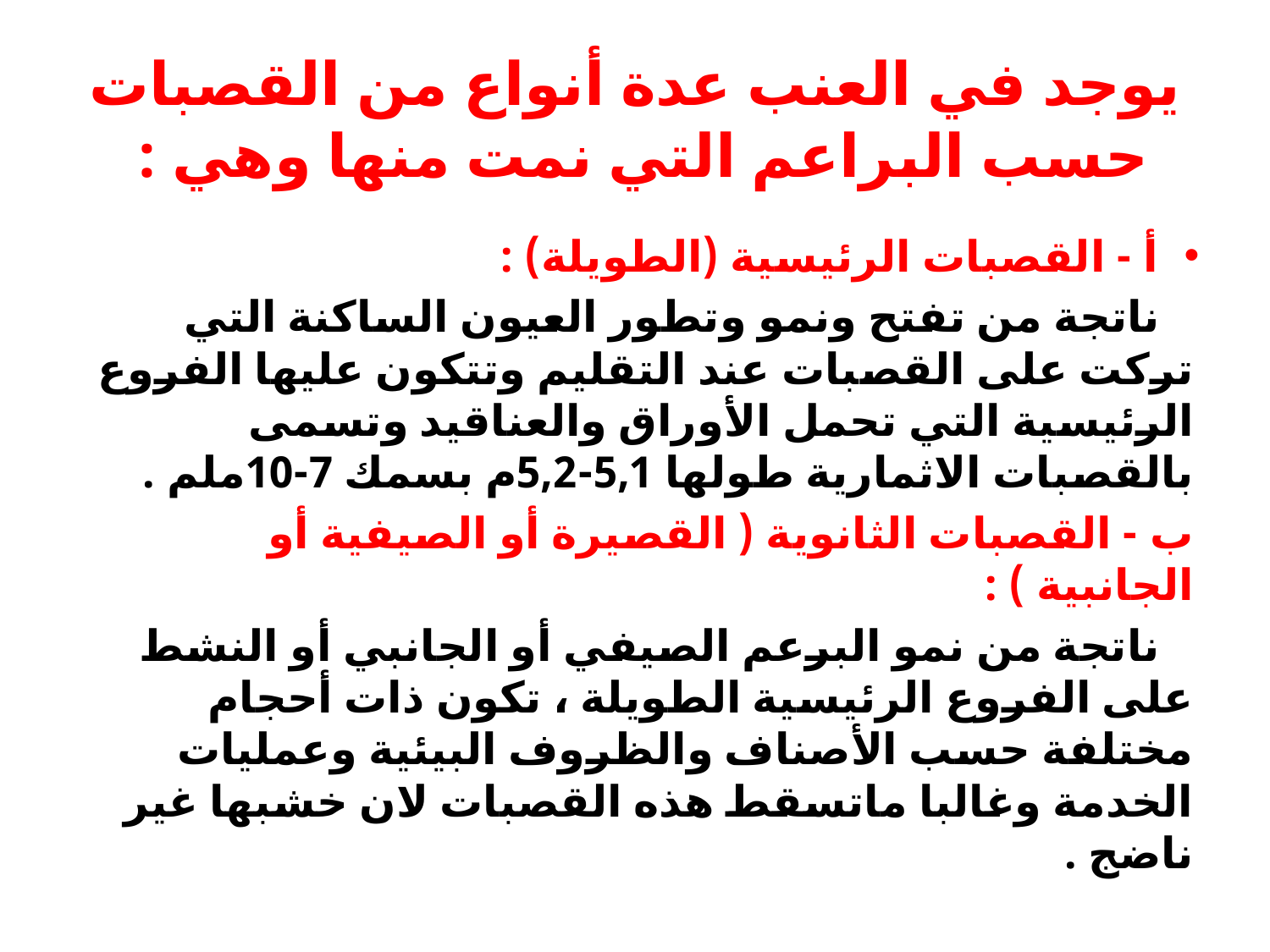

# يوجد في العنب عدة أنواع من القصبات حسب البراعم التي نمت منها وهي :
أ - القصبات الرئيسية (الطويلة) :
   ناتجة من تفتح ونمو وتطور العيون الساكنة التي تركت على القصبات عند التقليم وتتكون عليها الفروع الرئيسية التي تحمل الأوراق والعناقيد وتسمى بالقصبات الاثمارية طولها 5,1-5,2م بسمك 7-10ملم .
ب - القصبات الثانوية ( القصيرة أو الصيفية أو الجانبية ) :
   ناتجة من نمو البرعم الصيفي أو الجانبي أو النشط على الفروع الرئيسية الطويلة ، تكون ذات أحجام مختلفة حسب الأصناف والظروف البيئية وعمليات الخدمة وغالبا ماتسقط هذه القصبات لان خشبها غير ناضج .